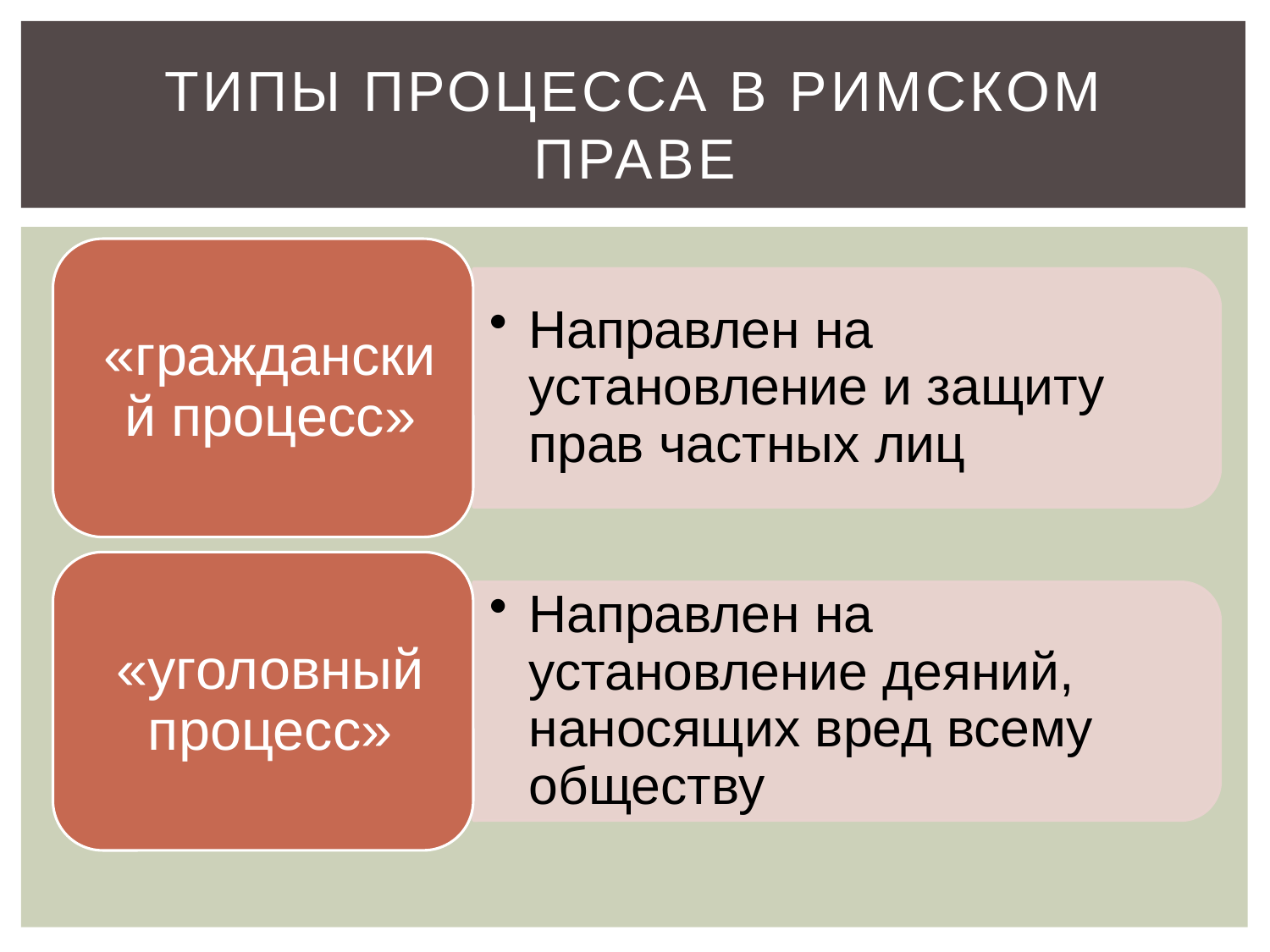

# Типы процесса в римском праве
Направлен на установление и защиту прав частных лиц
«гражданский процесс»
Направлен на установление деяний, наносящих вред всему обществу
«уголовный процесс»